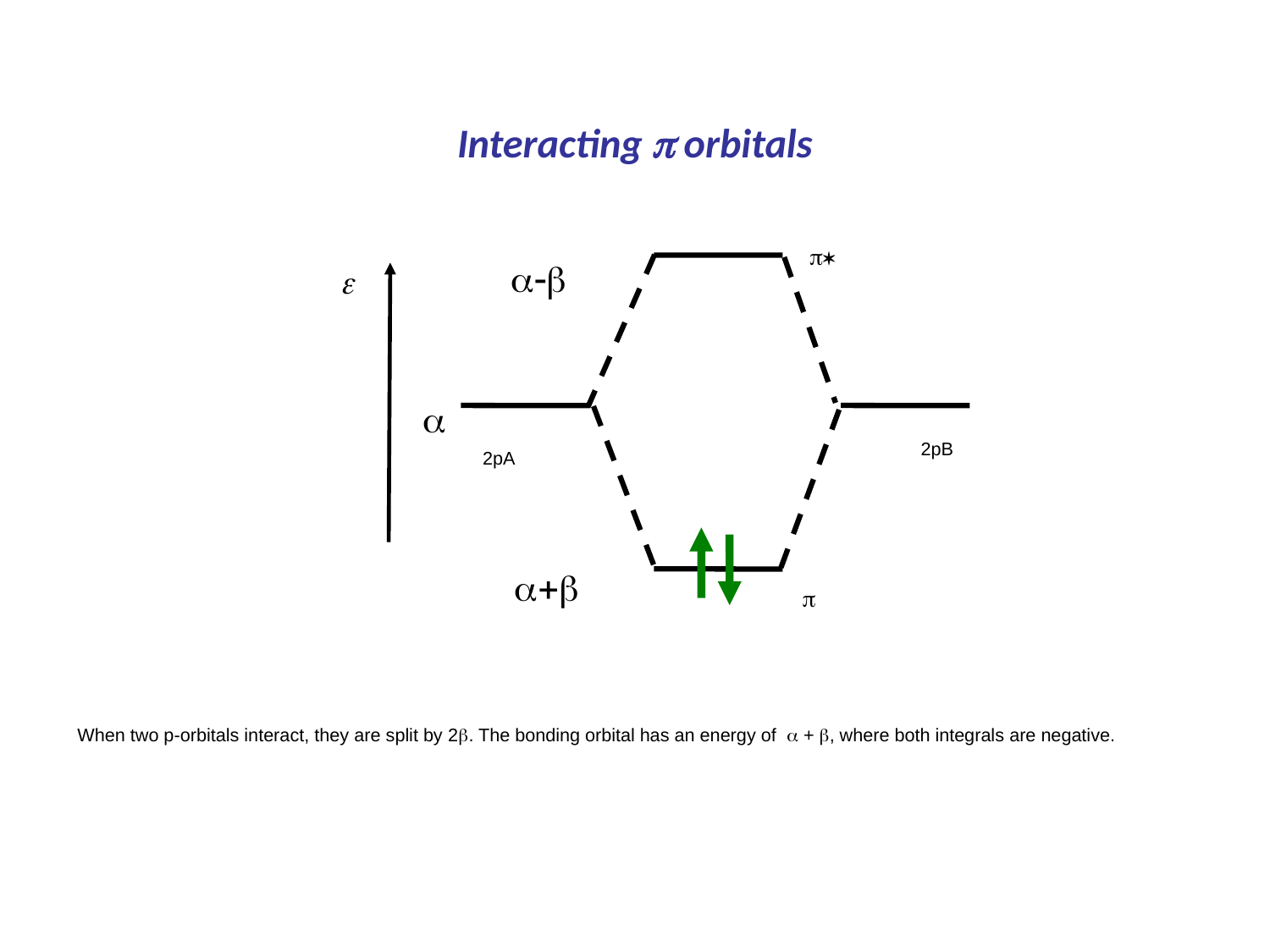

Interacting π orbitals
π∗
α−β
ε

α

2pB
2pA
α+β

π

When two p-orbitals interact, they are split by 2β. The bonding orbital has an energy of  α + β, where both integrals are negative.